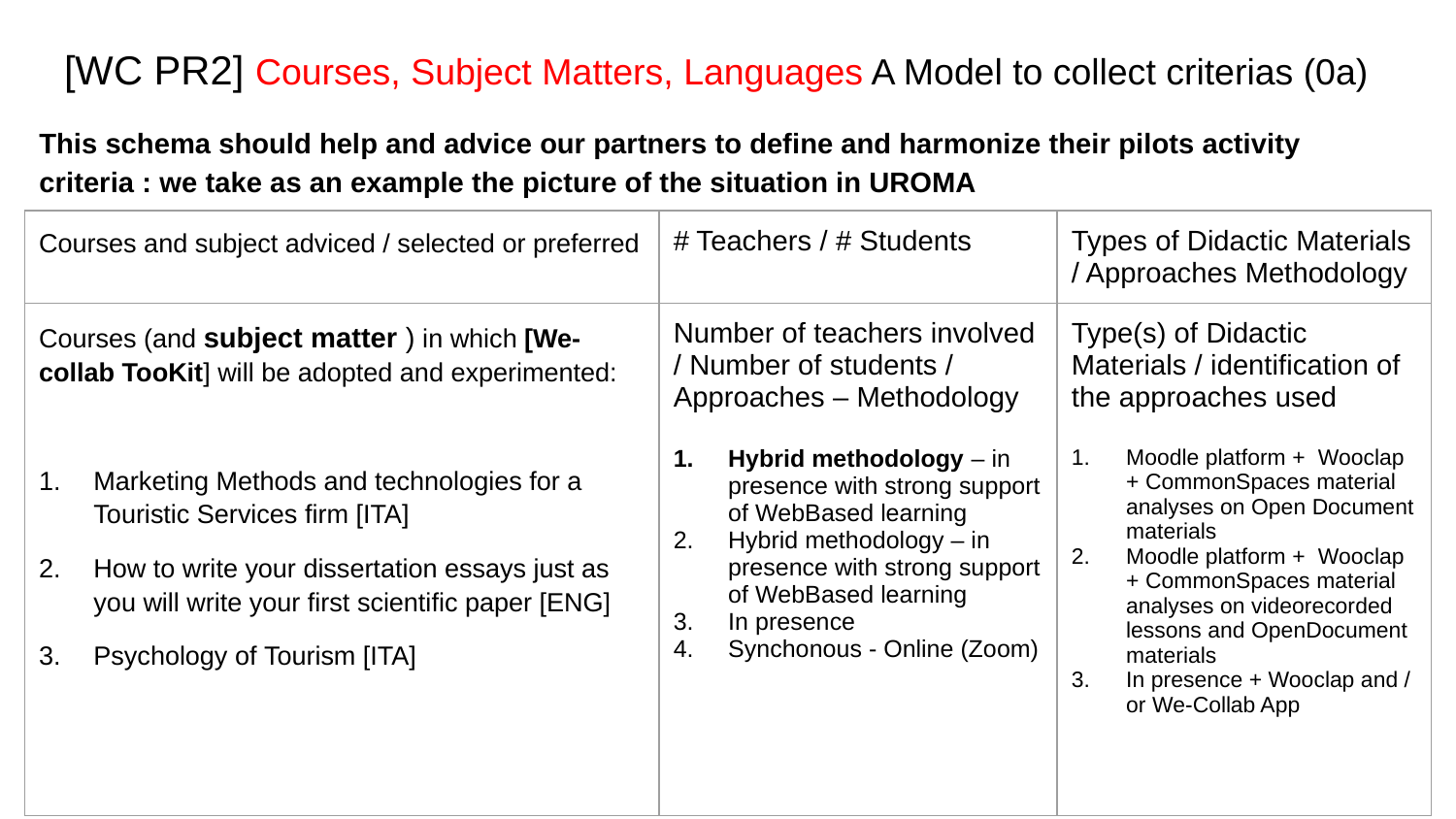

# [WC PR2] Courses, Subject Matters, Languages A Model to collect criterias (0a)
This schema should help and advice our partners to define and harmonize their pilots activity criteria : we take as an example the picture of the situation in UROMA
| Courses and subject adviced / selected or preferred | # Teachers / # Students | Types of Didactic Materials / Approaches Methodology |
| --- | --- | --- |
| Courses (and subject matter ) in which [We-collab TooKit] will be adopted and experimented: Marketing Methods and technologies for a Touristic Services firm [ITA] How to write your dissertation essays just as you will write your first scientific paper [ENG] Psychology of Tourism [ITA] | Number of teachers involved / Number of students / Approaches – Methodology Hybrid methodology – in presence with strong support of WebBased learning Hybrid methodology – in presence with strong support of WebBased learning In presence Synchonous - Online (Zoom) | Type(s) of Didactic Materials / identification of the approaches used Moodle platform + Wooclap + CommonSpaces material analyses on Open Document materials Moodle platform + Wooclap + CommonSpaces material analyses on videorecorded lessons and OpenDocument materials In presence + Wooclap and / or We-Collab App |